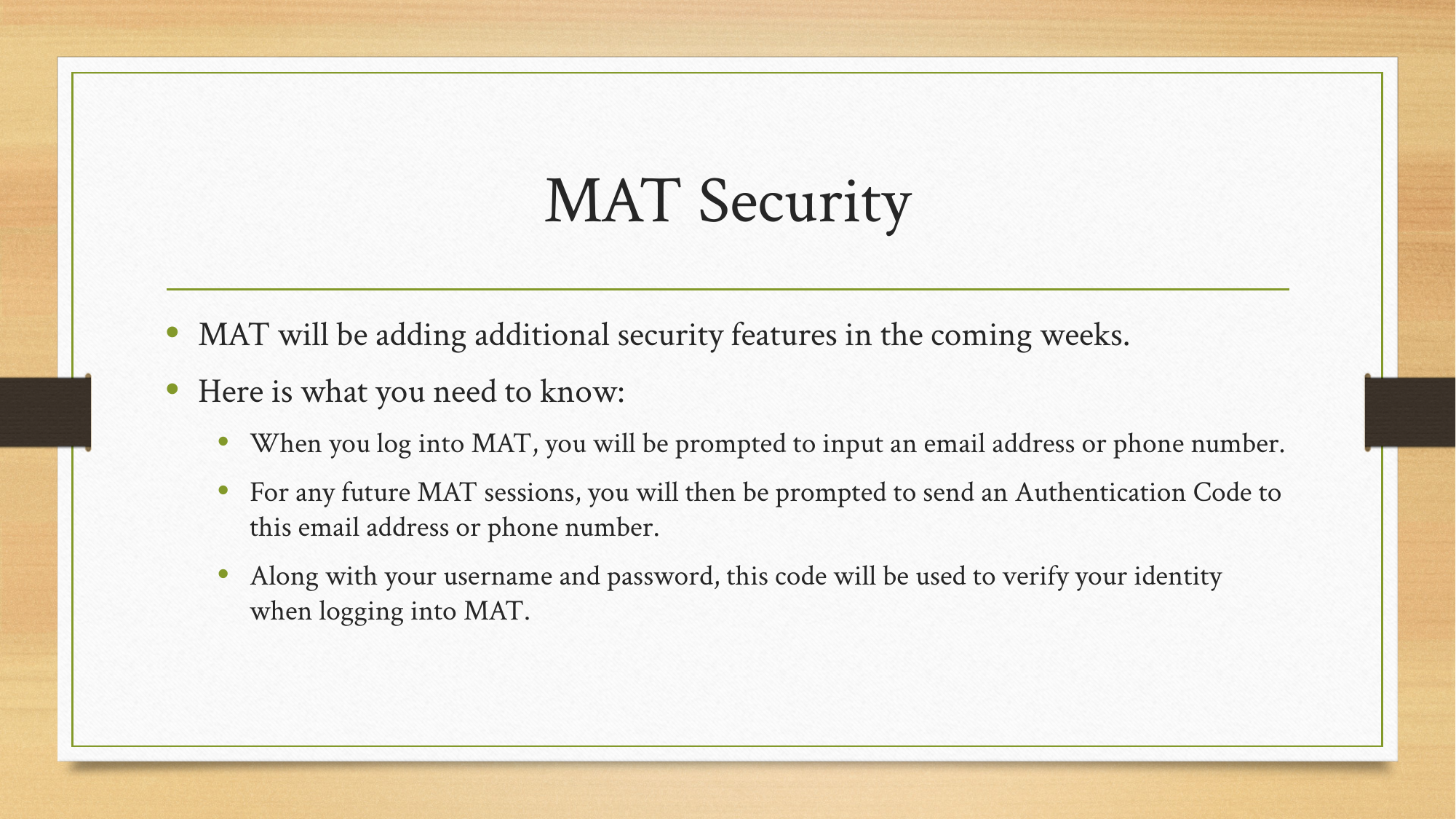

# MAT Security
MAT will be adding additional security features in the coming weeks.
Here is what you need to know:
When you log into MAT, you will be prompted to input an email address or phone number.
For any future MAT sessions, you will then be prompted to send an Authentication Code to this email address or phone number.
Along with your username and password, this code will be used to verify your identity when logging into MAT.